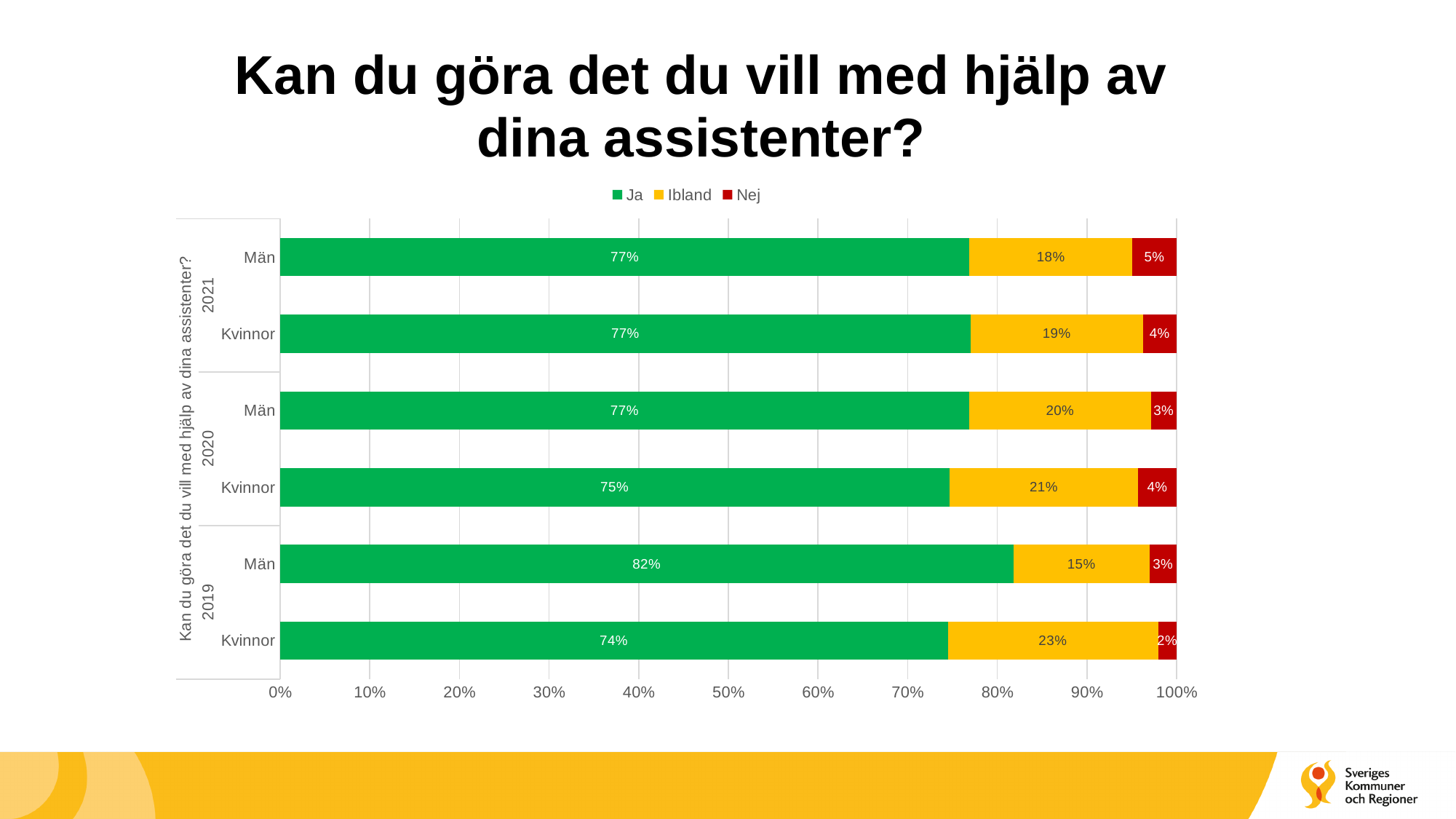

# Kan du göra det du vill med hjälp av dina assistenter?

### Chart

| Category | Ja | Ibland | Nej |
|---|---|---|---|
| Kvinnor | 0.7448275862068966 | 0.23448275862068965 | 0.020689655172413793 |
| Män | 0.8181818181818182 | 0.15151515151515152 | 0.030303030303030304 |
| Kvinnor | 0.7464285714285714 | 0.21071428571428572 | 0.04285714285714286 |
| Män | 0.7686832740213523 | 0.20284697508896798 | 0.028469750889679714 |
| Kvinnor | 0.7705479452054794 | 0.1917808219178082 | 0.03767123287671233 |
| Män | 0.768976897689769 | 0.18151815181518152 | 0.04950495049504951 |